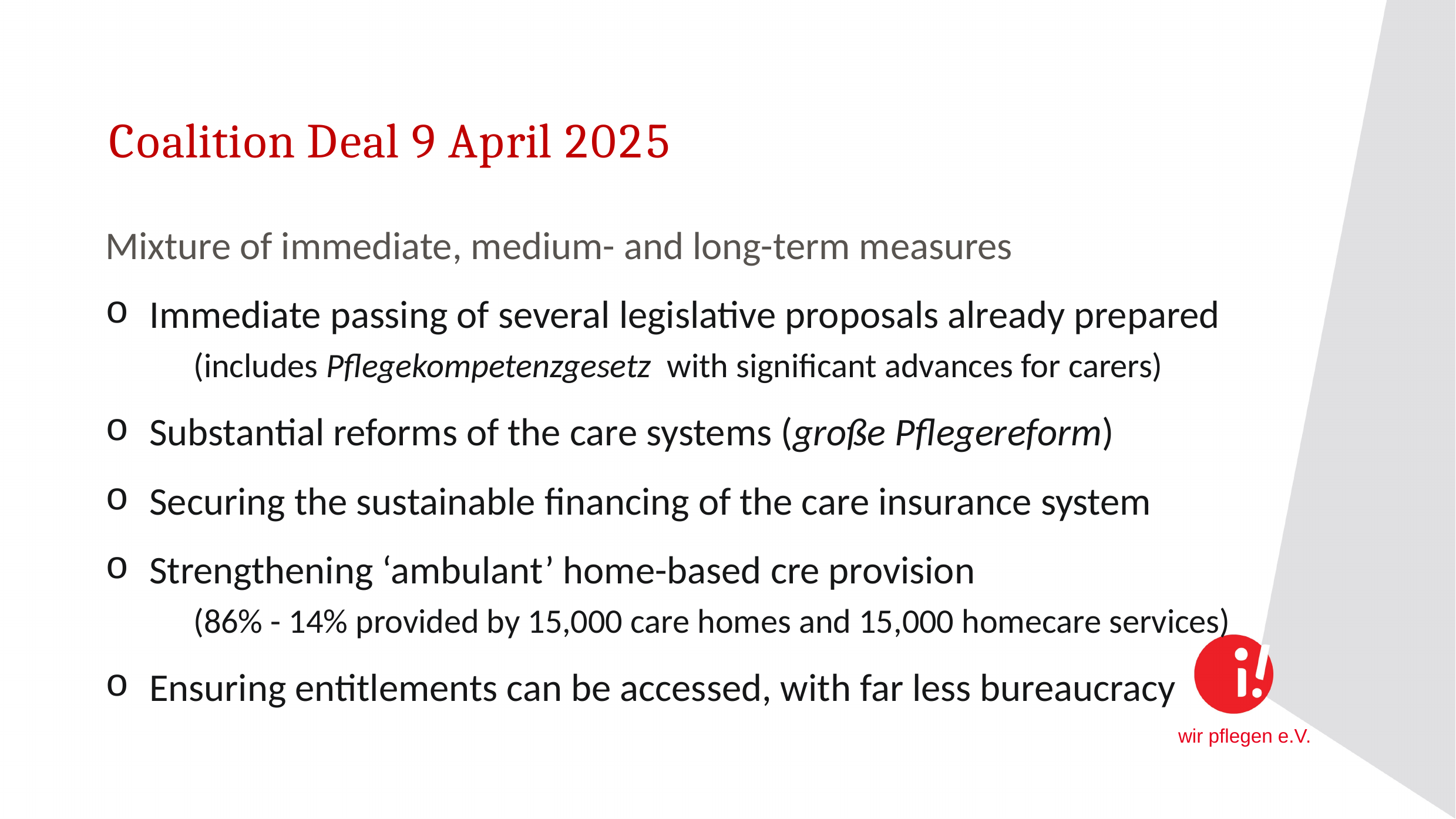

# Coalition Deal 9 April 2025
Mixture of immediate, medium- and long-term measures
Immediate passing of several legislative proposals already prepared
	(includes Pflegekompetenzgesetz  with significant advances for carers)
Substantial reforms of the care systems (große Pflegereform)
Securing the sustainable financing of the care insurance system
Strengthening ‘ambulant’ home-based cre provision
	(86% - 14% provided by 15,000 care homes and 15,000 homecare services)
Ensuring entitlements can be accessed, with far less bureaucracy